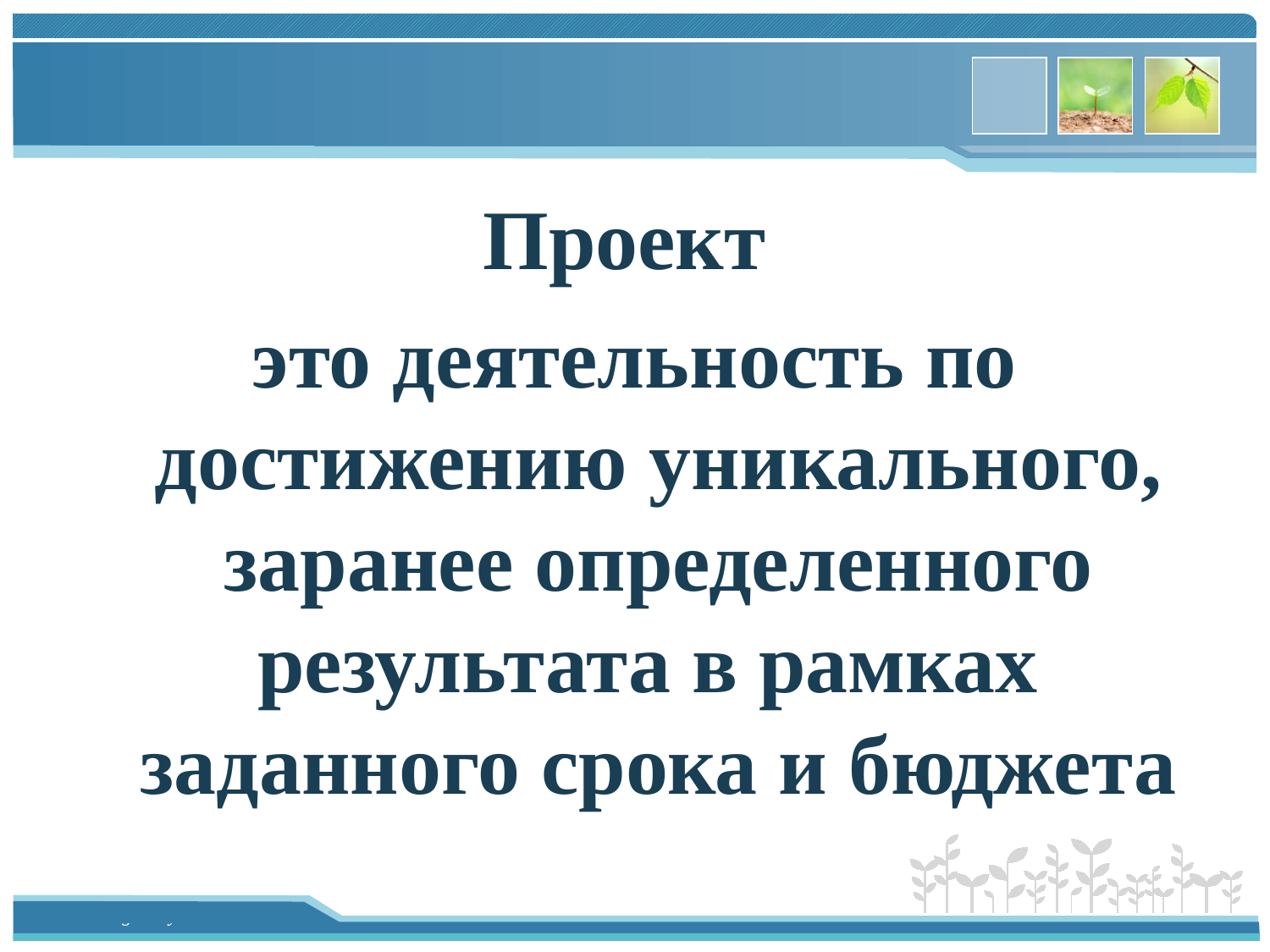

Проект
это деятельность по достижению уникального, заранее определенного результата в рамках
заданного срока и бюджета